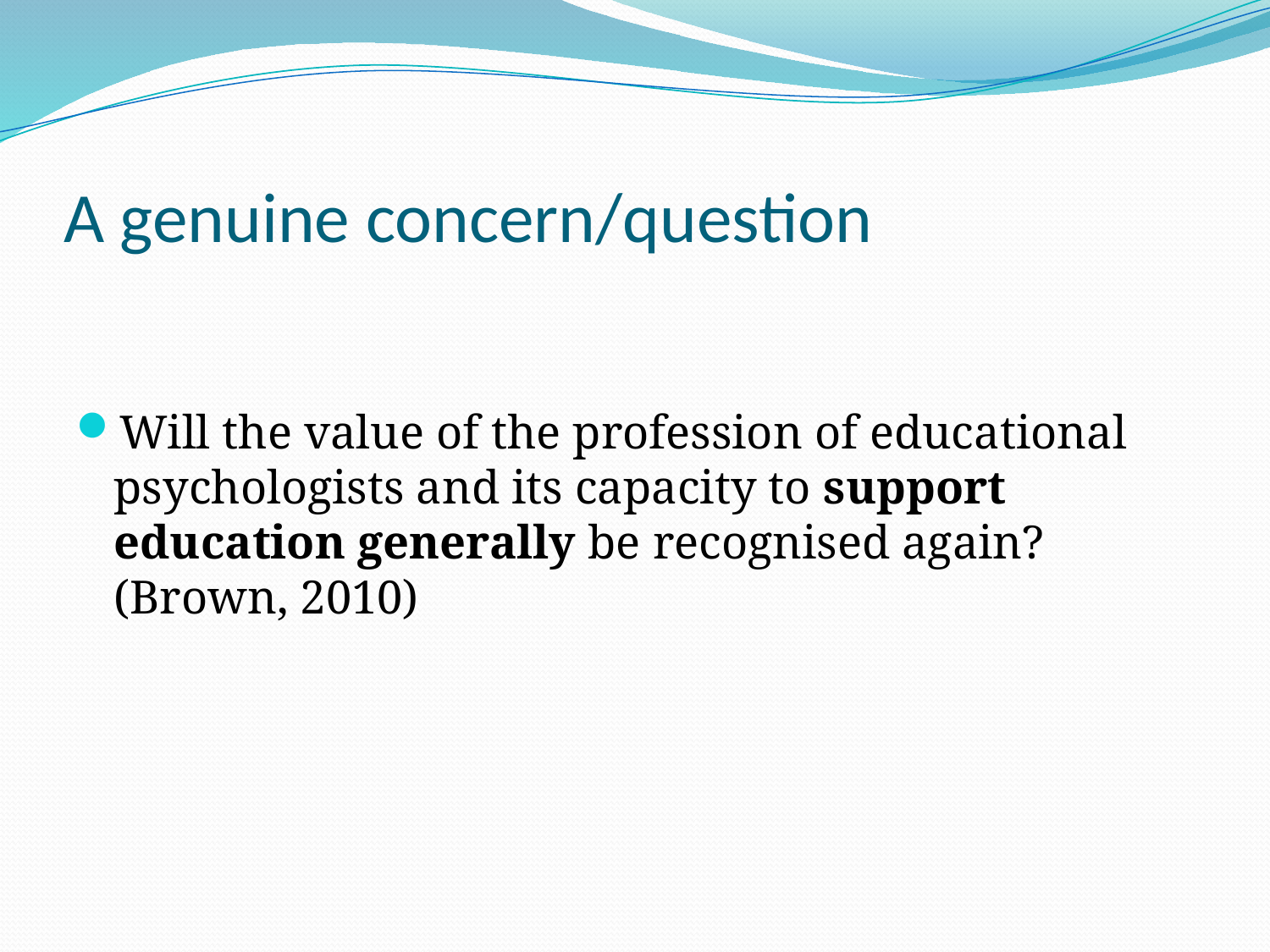

# A genuine concern/question

Will the value of the profession of educational psychologists and its capacity to support education generally be recognised again? (Brown, 2010)